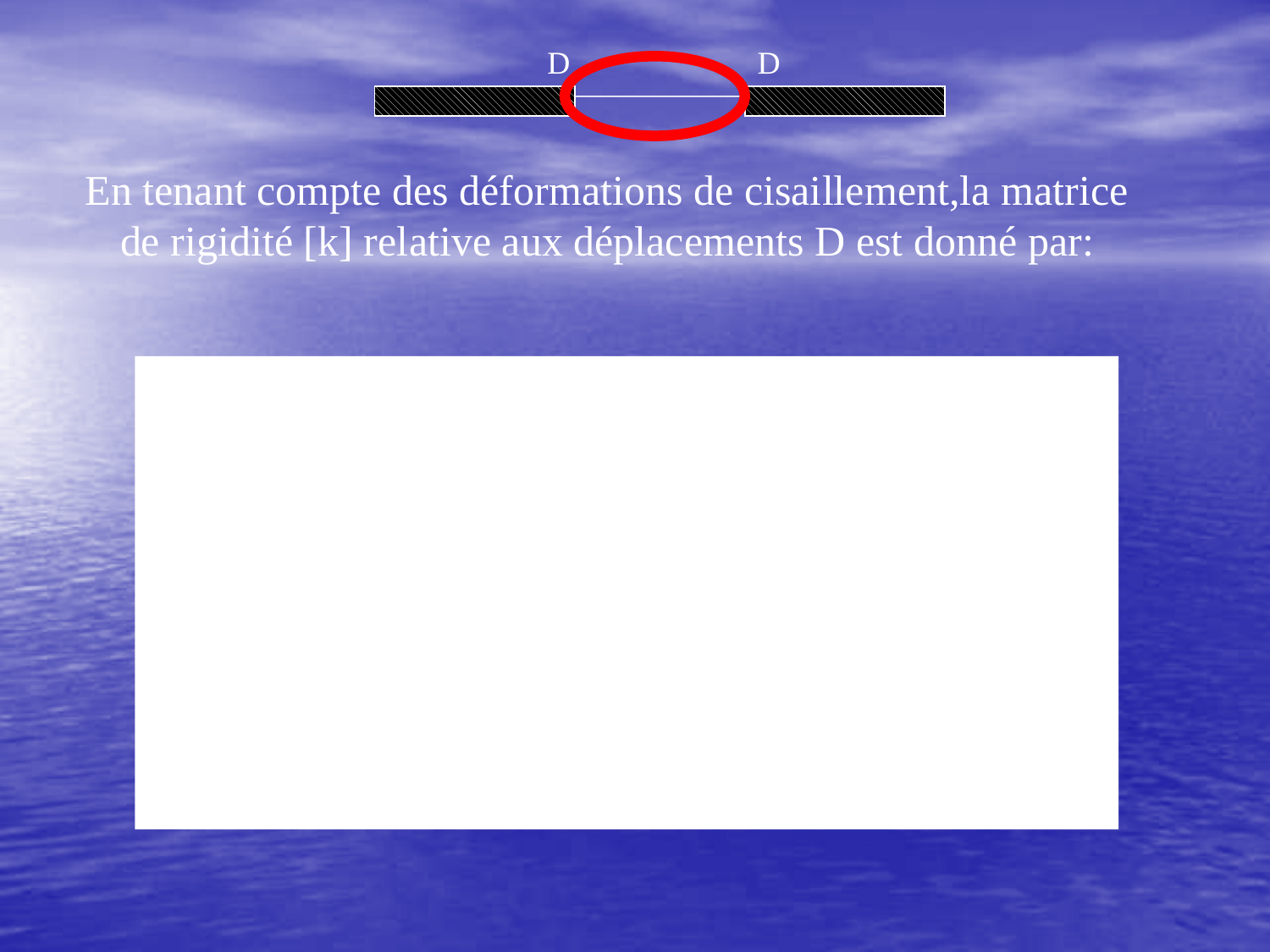

D
D

En tenant compte des déformations de cisaillement,la matrice
de rigidité [k] relative aux déplacements D est donné par: